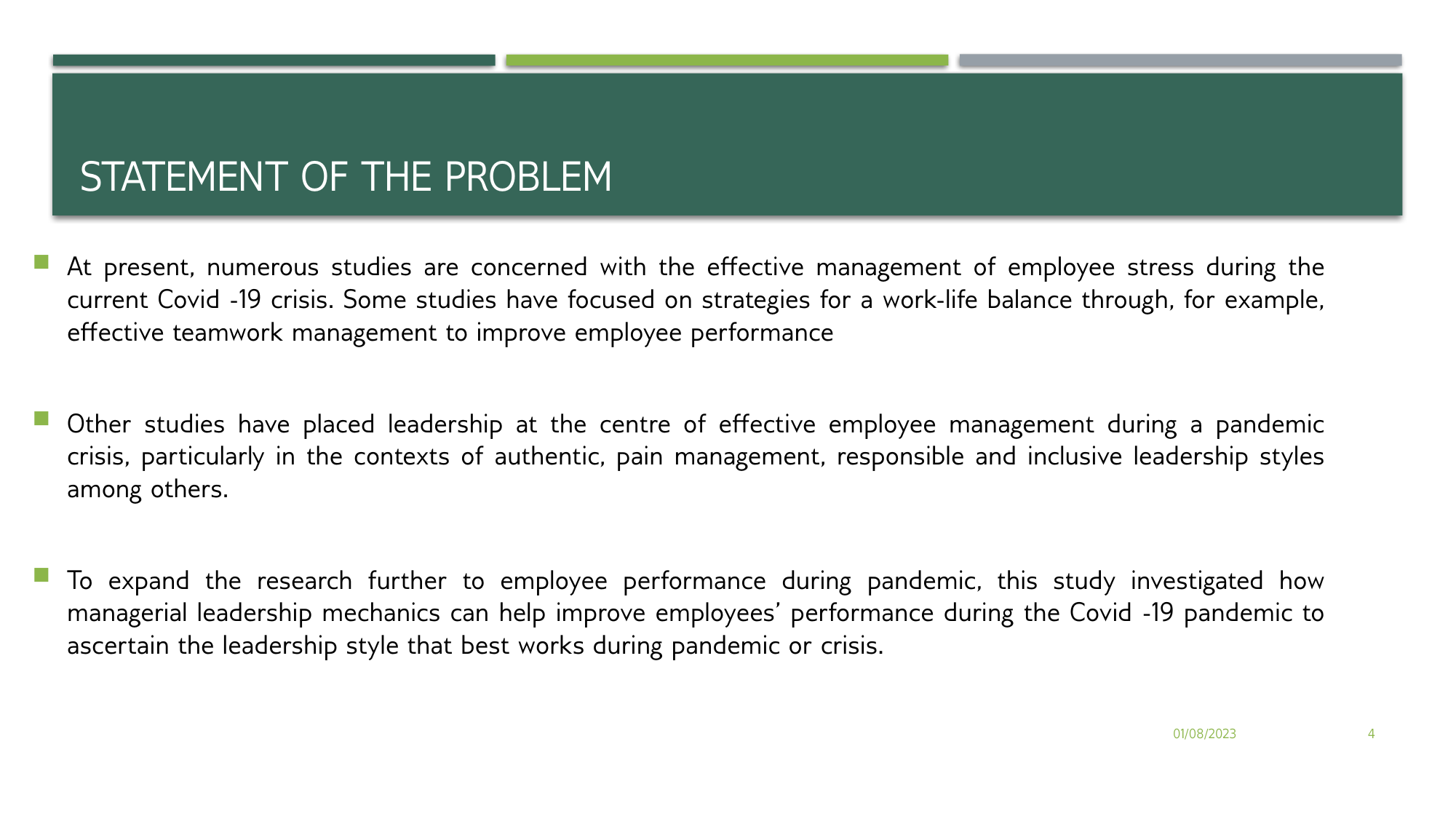

# Statement of the problem
At present, numerous studies are concerned with the effective management of employee stress during the current Covid -19 crisis. Some studies have focused on strategies for a work-life balance through, for example, effective teamwork management to improve employee performance

Other studies have placed leadership at the centre of effective employee management during a pandemic crisis, particularly in the contexts of authentic, pain management, responsible and inclusive leadership styles among others.

To expand the research further to employee performance during pandemic, this study investigated how managerial leadership mechanics can help improve employees’ performance during the Covid -19 pandemic to ascertain the leadership style that best works during pandemic or crisis.
01/08/2023
4